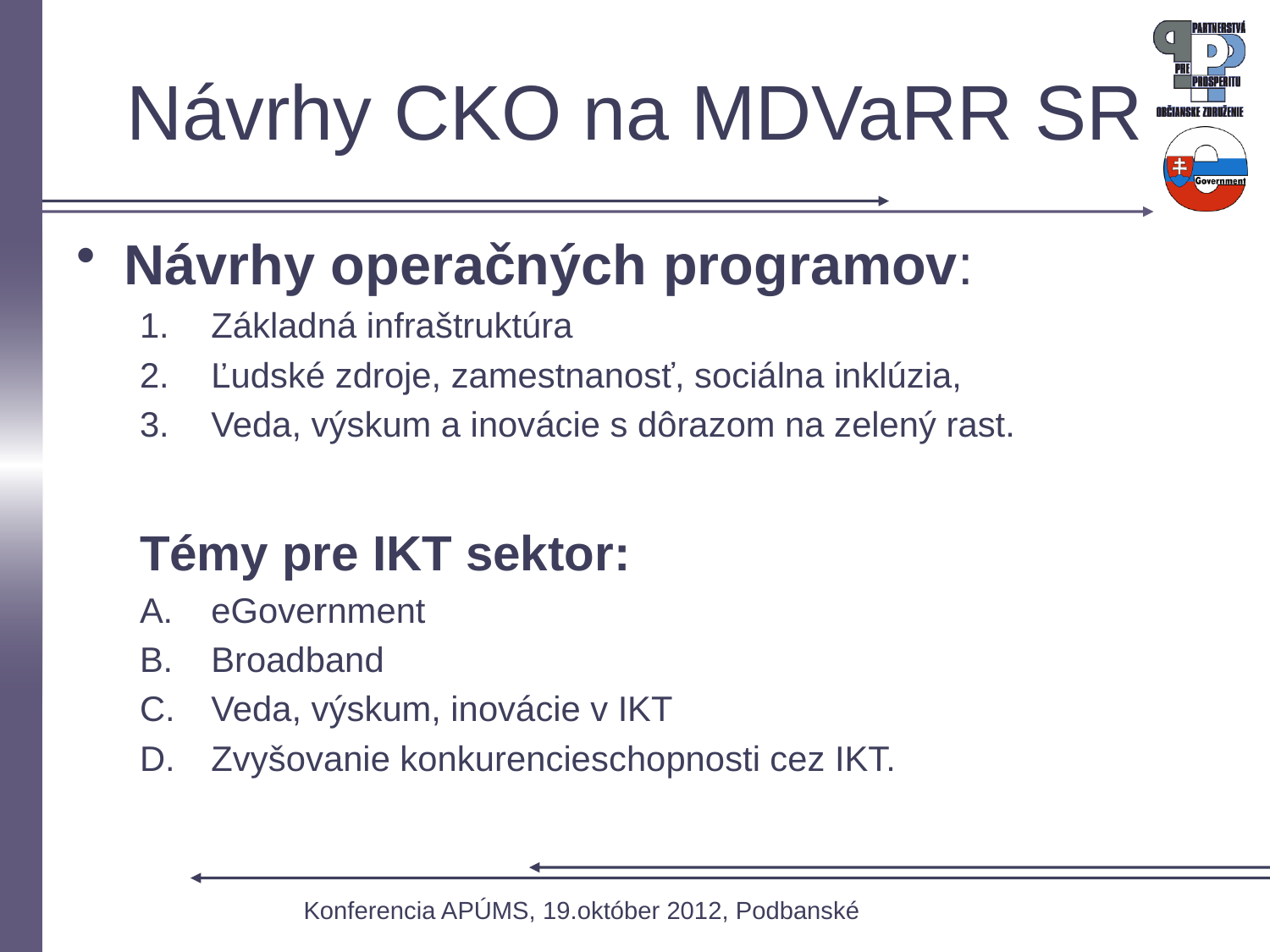

# Návrhy CKO na MDVaRR SR
Návrhy operačných programov:
Základná infraštruktúra
Ľudské zdroje, zamestnanosť, sociálna inklúzia,
Veda, výskum a inovácie s dôrazom na zelený rast.

Témy pre IKT sektor:
eGovernment
Broadband
Veda, výskum, inovácie v IKT
Zvyšovanie konkurencieschopnosti cez IKT.
Konferencia APÚMS, 19.október 2012, Podbanské